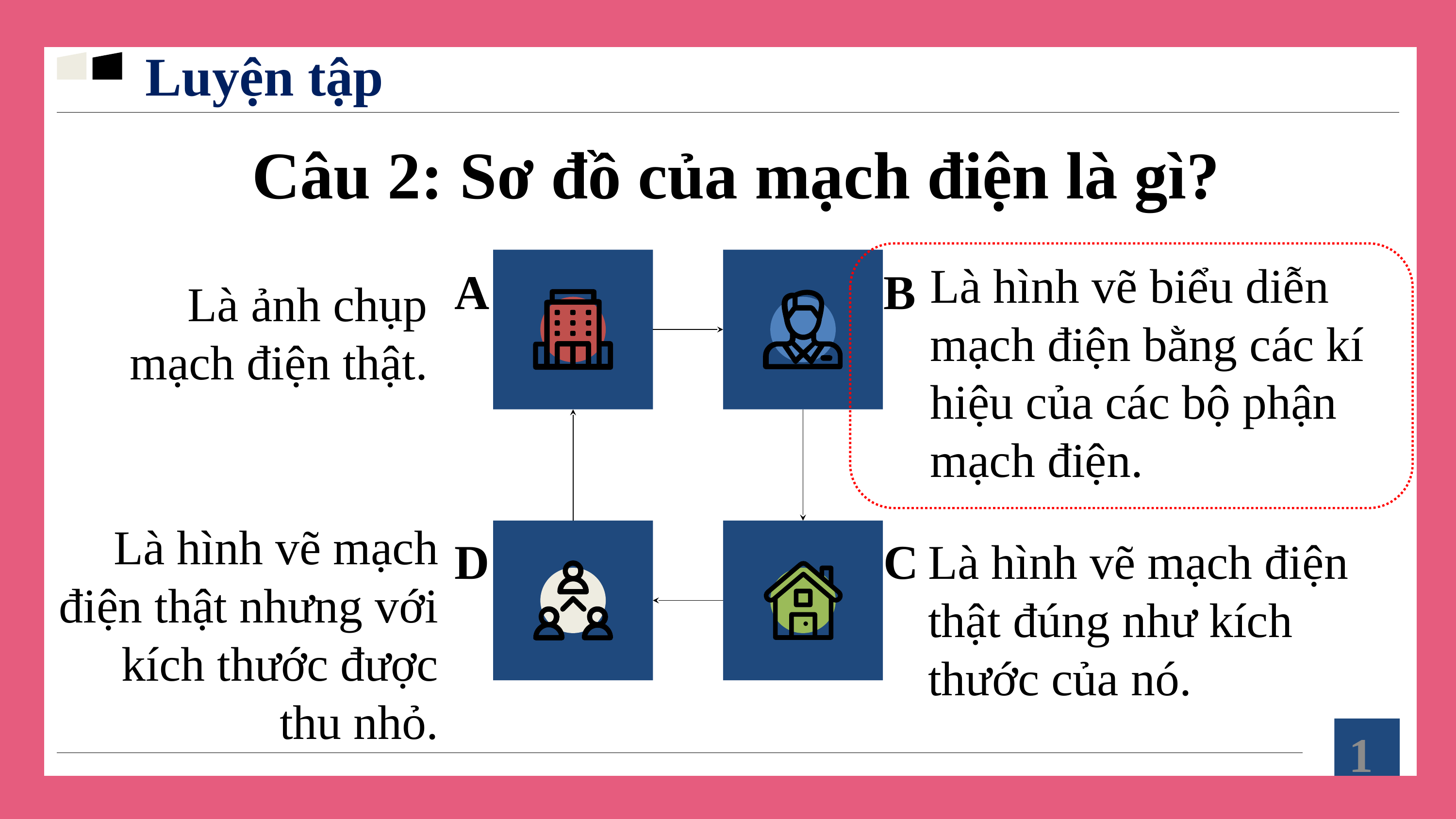

Luyện tập

Câu 2: Sơ đồ của mạch điện là gì?

A
B
Là ảnh chụp mạch điện thật.
Là hình vẽ biểu diễn mạch điện bằng các kí hiệu của các bộ phận mạch điện.

C
D
Là hình vẽ mạch điện thật nhưng với kích thước được thu nhỏ.

Là hình vẽ mạch điện thật đúng như kích thước của nó.

18